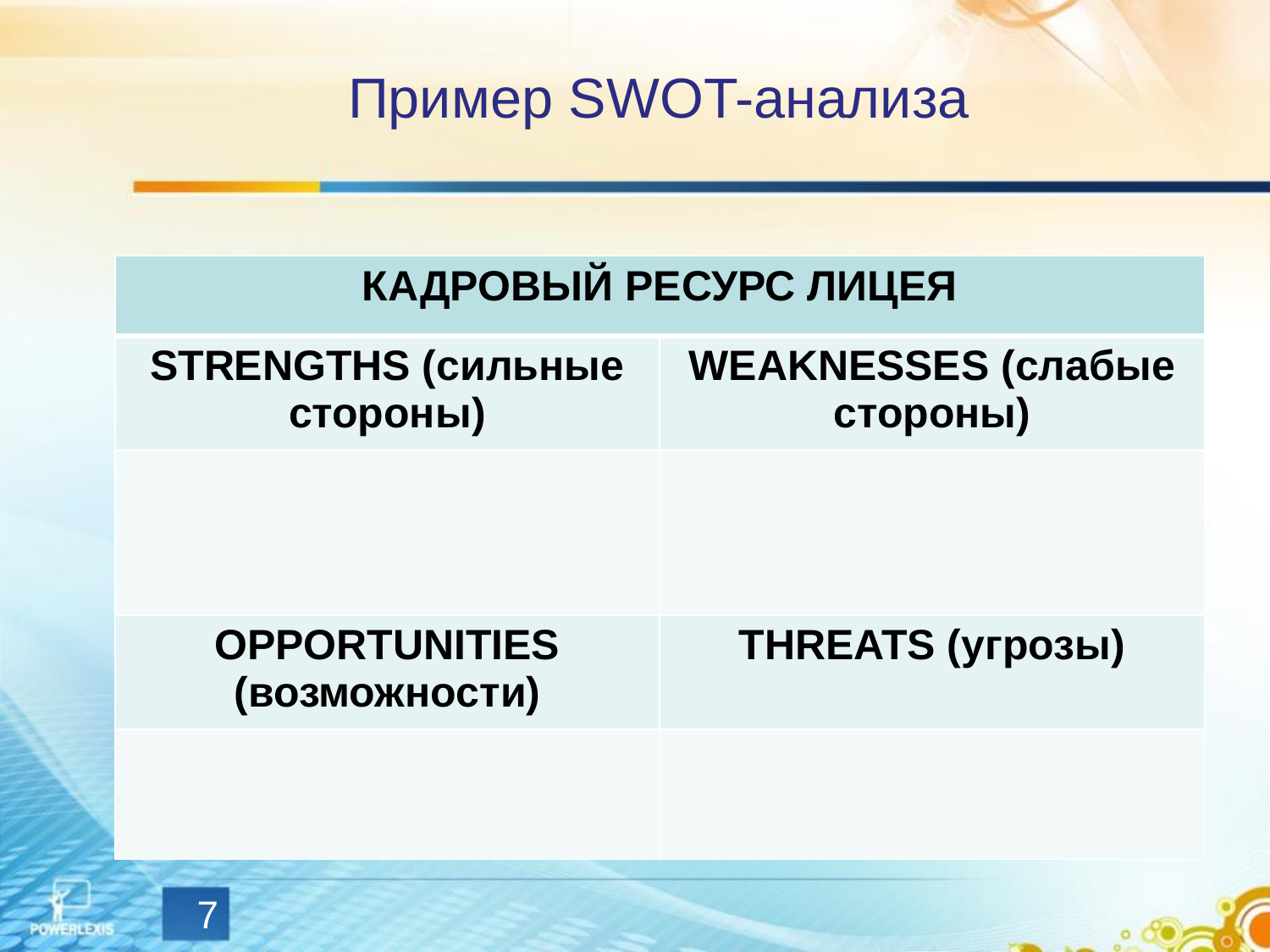

# Пример SWOT-анализа
| КАДРОВЫЙ РЕСУРС ЛИЦЕЯ |  |
| --- | --- |
| STRENGТHS (сильные стороны) | WEAKNESSES (слабые стороны) |
|  |  |
| OPPORTUNITIES (возможности) | THREATS (угрозы) |
|  |  |
7